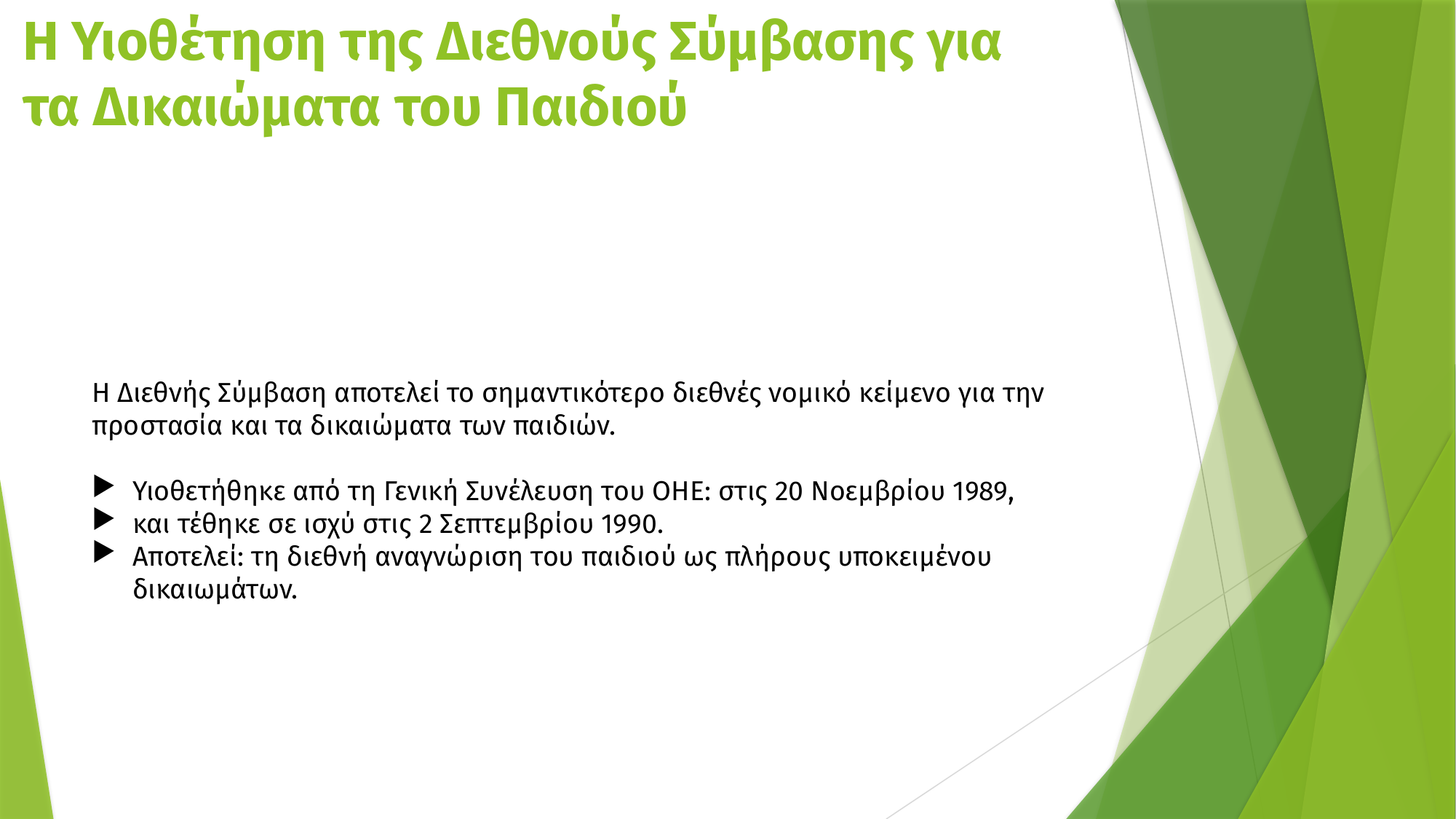

# Η Υιοθέτηση της Διεθνούς Σύμβασης για τα Δικαιώματα του Παιδιού
Η Διεθνής Σύμβαση αποτελεί το σημαντικότερο διεθνές νομικό κείμενο για την προστασία και τα δικαιώματα των παιδιών.

Υιοθετήθηκε από τη Γενική Συνέλευση του ΟΗΕ: στις 20 Νοεμβρίου 1989,
και τέθηκε σε ισχύ στις 2 Σεπτεμβρίου 1990.
Αποτελεί: τη διεθνή αναγνώριση του παιδιού ως πλήρους υποκειμένου δικαιωμάτων.